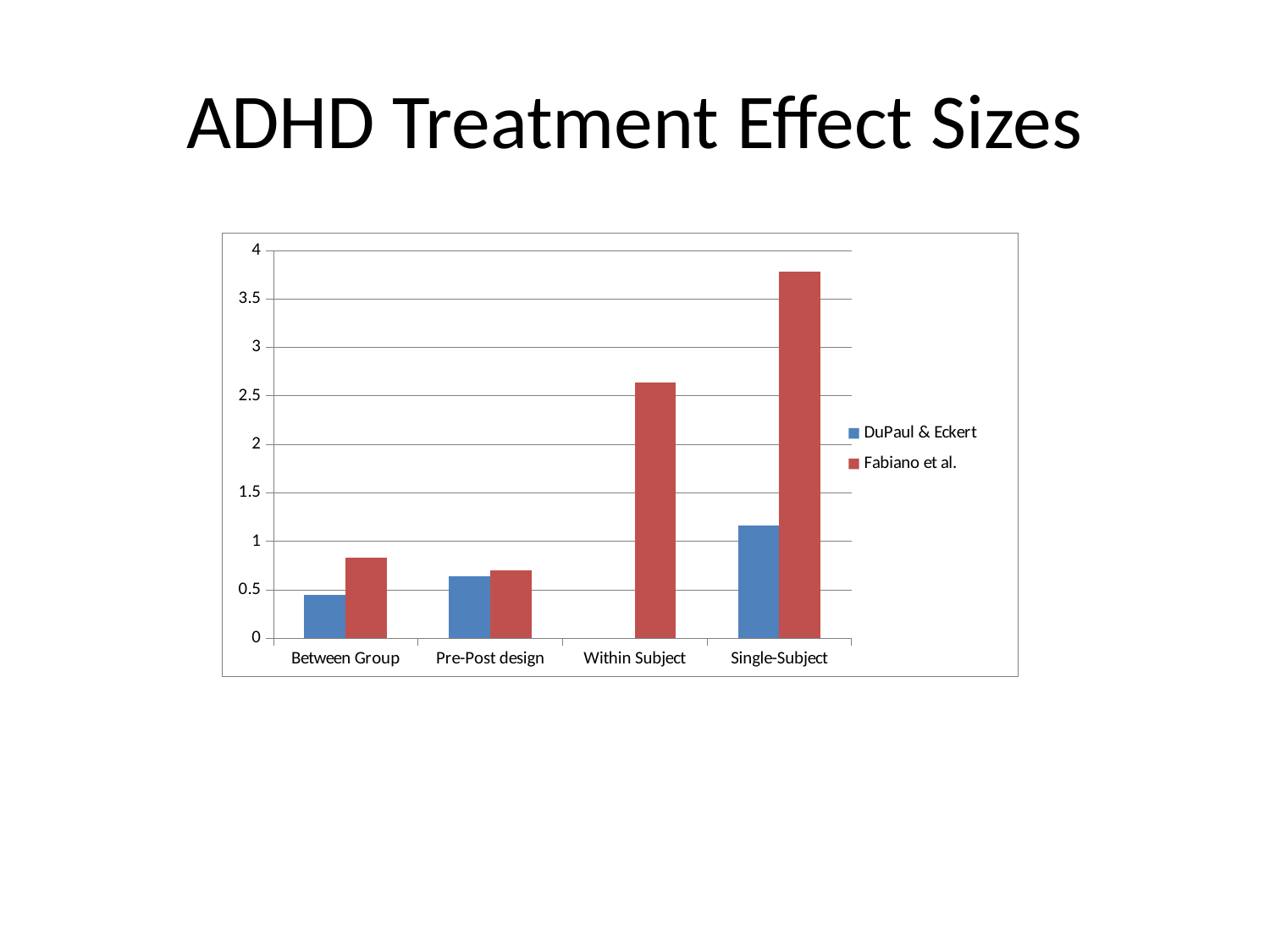

# ADHD Treatment Effect Sizes

### Chart

| Category | DuPaul & Eckert | Fabiano et al. |
|---|---|---|
| Between Group | 0.45 | 0.83 |
| Pre-Post design | 0.640000000000001 | 0.7 |
| Within Subject | None | 2.64 |
| Single-Subject | 1.16 | 3.78 |